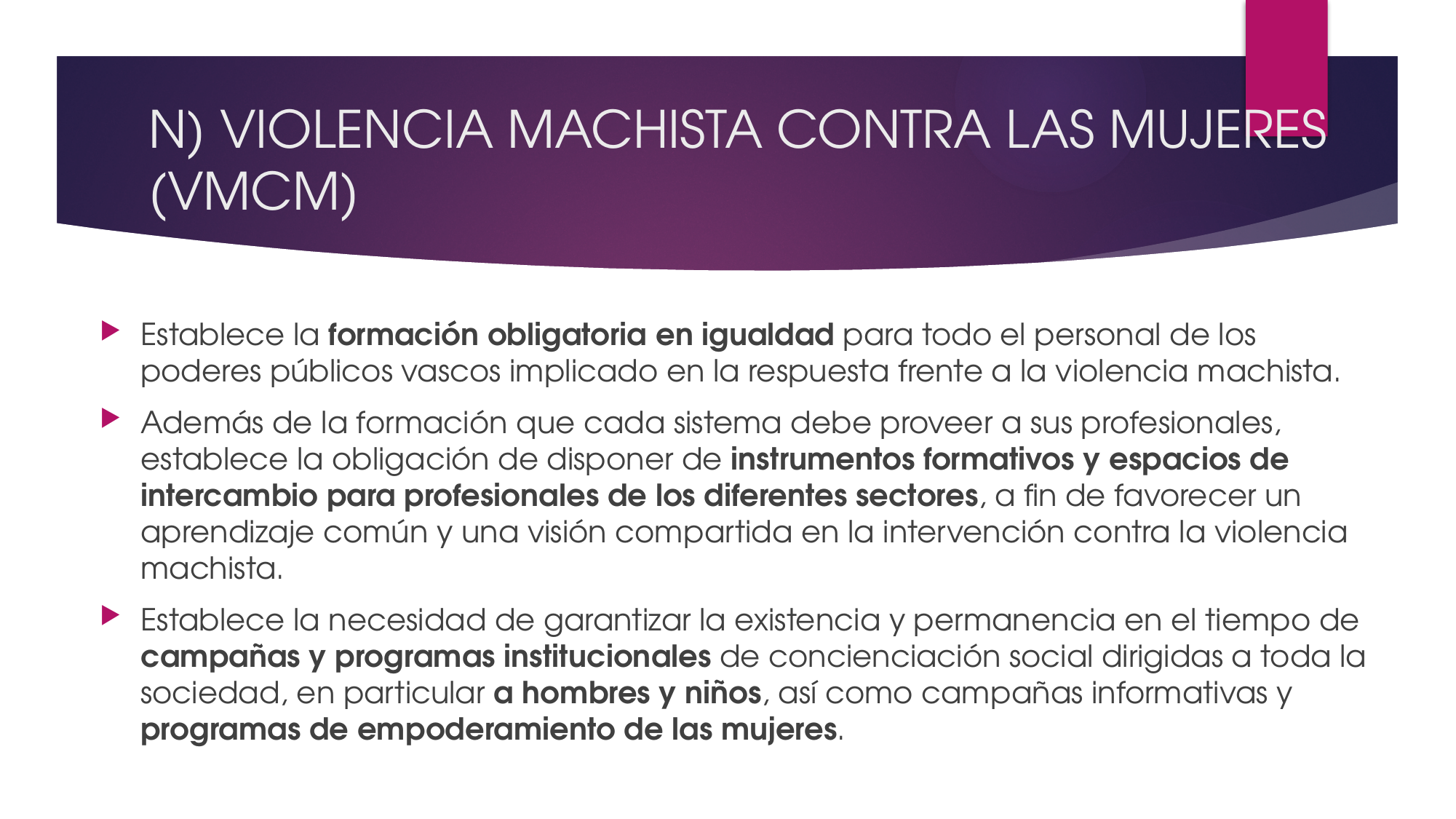

# N) VIOLENCIA MACHISTA CONTRA LAS MUJERES (VMCM)
Establece la formación obligatoria en igualdad para todo el personal de los poderes públicos vascos implicado en la respuesta frente a la violencia machista.
Además de la formación que cada sistema debe proveer a sus profesionales, establece la obligación de disponer de instrumentos formativos y espacios de intercambio para profesionales de los diferentes sectores, a fin de favorecer un aprendizaje común y una visión compartida en la intervención contra la violencia machista.
Establece la necesidad de garantizar la existencia y permanencia en el tiempo de campañas y programas institucionales de concienciación social dirigidas a toda la sociedad, en particular a hombres y niños, así como campañas informativas y programas de empoderamiento de las mujeres.